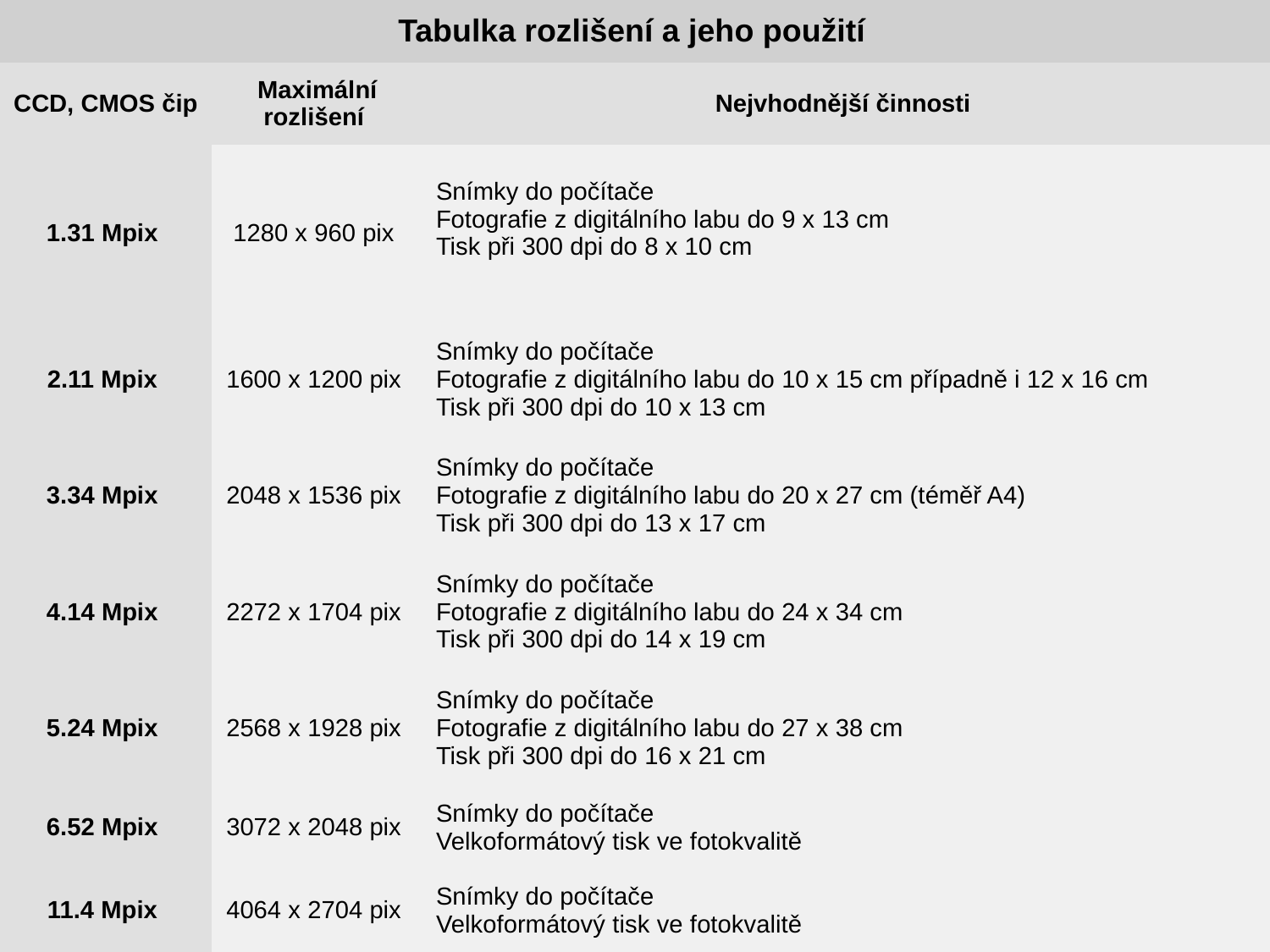

| Tabulka rozlišení a jeho použití |  |  |
| --- | --- | --- |
| CCD, CMOS čip | Maximální rozlišení | Nejvhodnější činnosti |
| 1.31 Mpix | 1280 x 960 pix | Snímky do počítače Fotografie z digitálního labu do 9 x 13 cm Tisk při 300 dpi do 8 x 10 cm |
| 2.11 Mpix | 1600 x 1200 pix | Snímky do počítače Fotografie z digitálního labu do 10 x 15 cm případně i 12 x 16 cm Tisk při 300 dpi do 10 x 13 cm |
| 3.34 Mpix | 2048 x 1536 pix | Snímky do počítače Fotografie z digitálního labu do 20 x 27 cm (téměř A4) Tisk při 300 dpi do 13 x 17 cm |
| 4.14 Mpix | 2272 x 1704 pix | Snímky do počítače Fotografie z digitálního labu do 24 x 34 cm Tisk při 300 dpi do 14 x 19 cm |
| 5.24 Mpix | 2568 x 1928 pix | Snímky do počítače Fotografie z digitálního labu do 27 x 38 cm Tisk při 300 dpi do 16 x 21 cm |
| 6.52 Mpix | 3072 x 2048 pix | Snímky do počítače Velkoformátový tisk ve fotokvalitě |
| 11.4 Mpix | 4064 x 2704 pix | Snímky do počítače Velkoformátový tisk ve fotokvalitě |
4